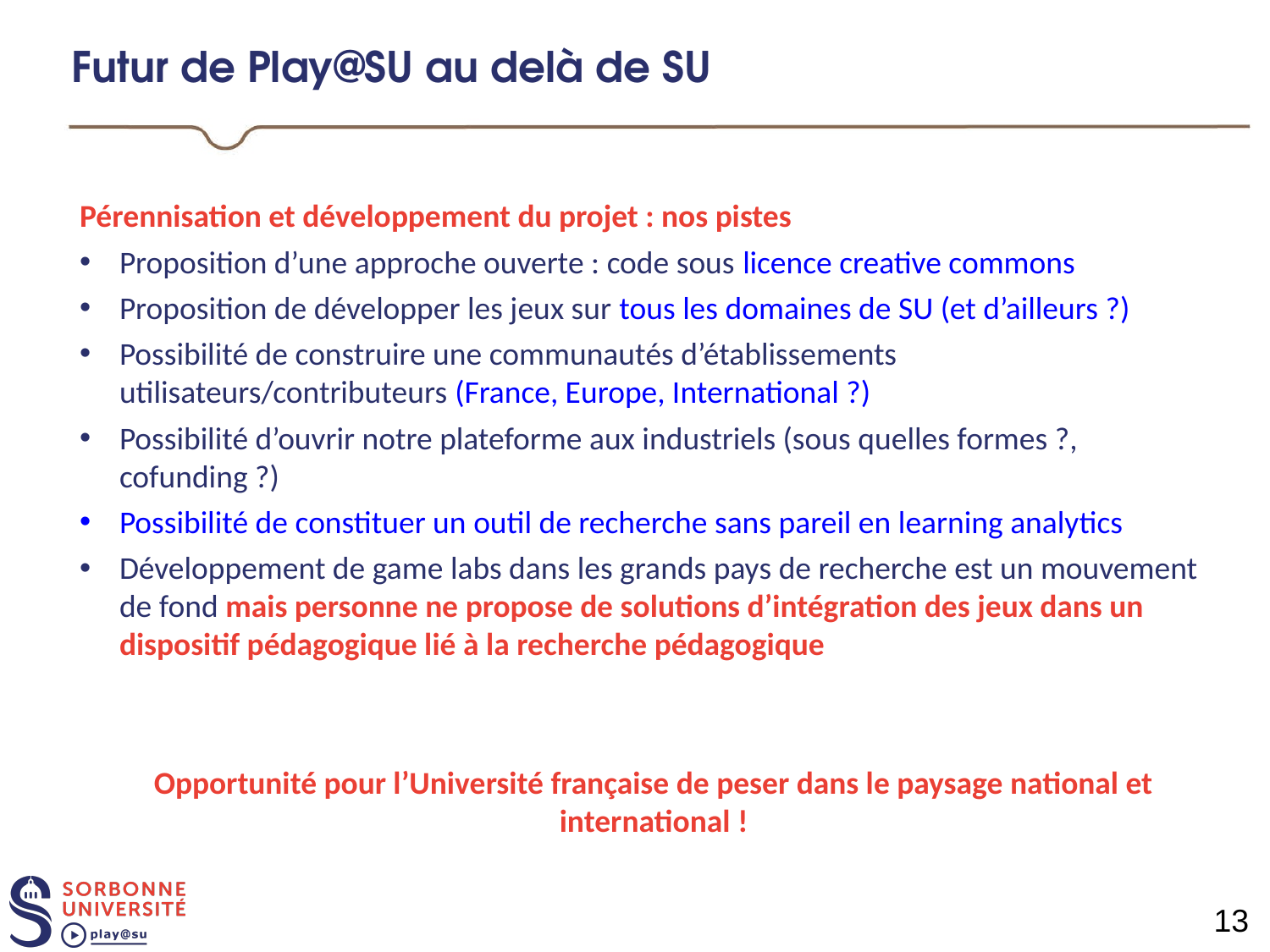

# Futur de Play@SU au delà de SU

Pérennisation et développement du projet : nos pistes
Proposition d’une approche ouverte : code sous licence creative commons
Proposition de développer les jeux sur tous les domaines de SU (et d’ailleurs ?)
Possibilité de construire une communautés d’établissements utilisateurs/contributeurs (France, Europe, International ?)
Possibilité d’ouvrir notre plateforme aux industriels (sous quelles formes ?, cofunding ?)
Possibilité de constituer un outil de recherche sans pareil en learning analytics
Développement de game labs dans les grands pays de recherche est un mouvement de fond mais personne ne propose de solutions d’intégration des jeux dans un dispositif pédagogique lié à la recherche pédagogique

Opportunité pour l’Université française de peser dans le paysage national et international !